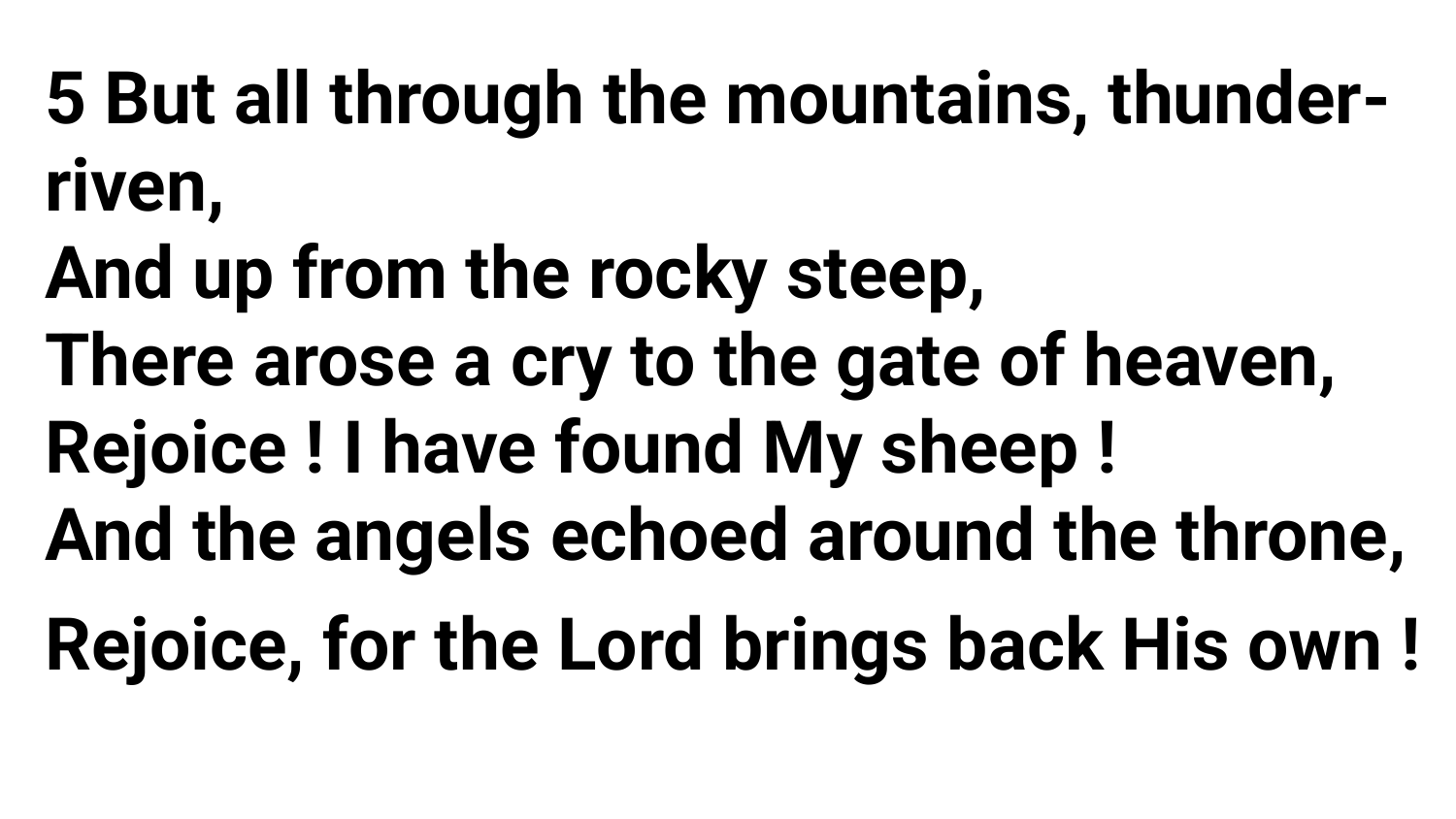

5 But all through the mountains, thunder-riven,
And up from the rocky steep,
There arose a cry to the gate of heaven,
Rejoice ! I have found My sheep !
And the angels echoed around the throne,
Rejoice, for the Lord brings back His own !